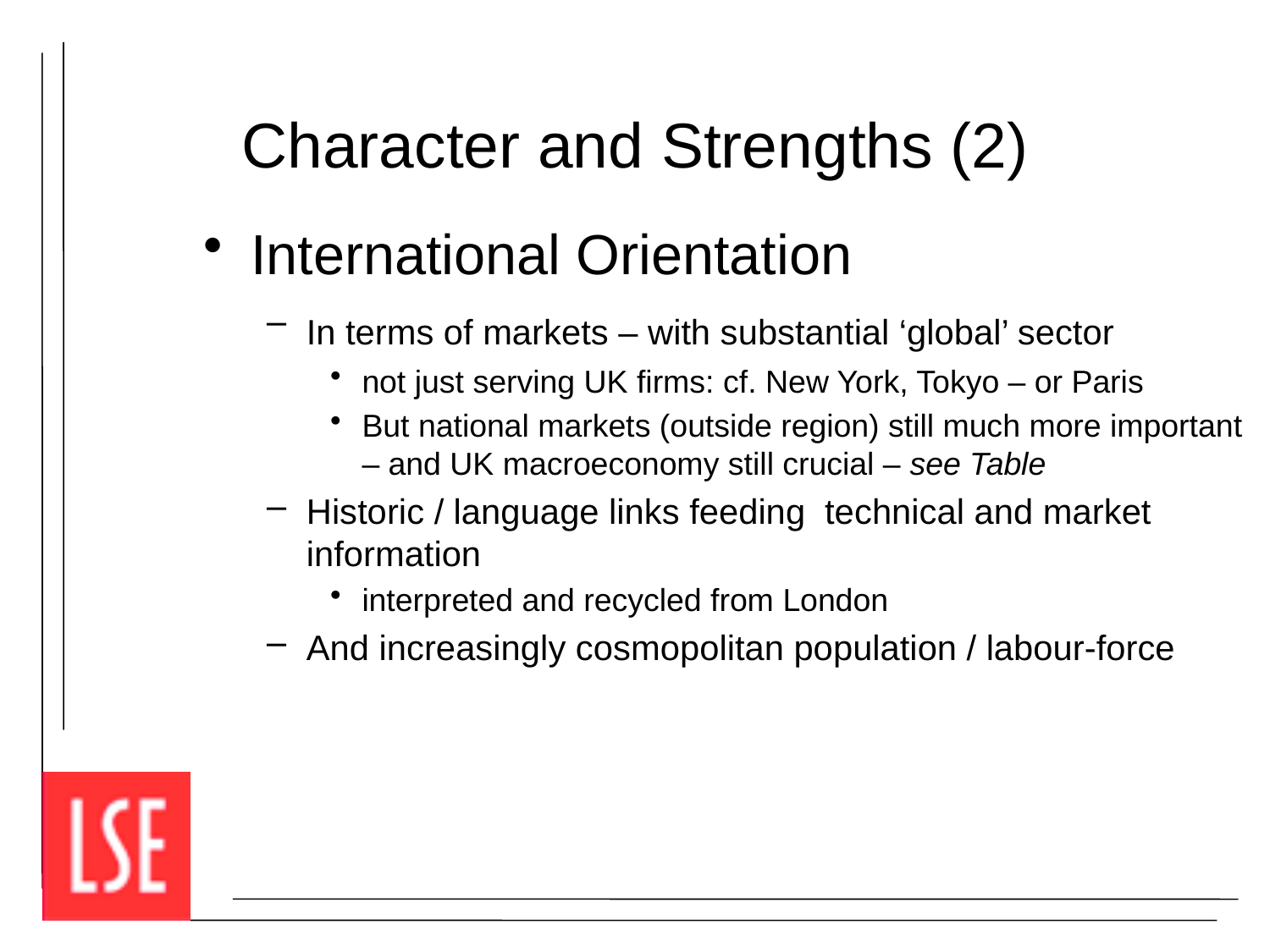

# Character and Strengths (2)
International Orientation
In terms of markets – with substantial ‘global’ sector
not just serving UK firms: cf. New York, Tokyo – or Paris
But national markets (outside region) still much more important – and UK macroeconomy still crucial – see Table
Historic / language links feeding  technical and market information
interpreted and recycled from London
And increasingly cosmopolitan population / labour-force